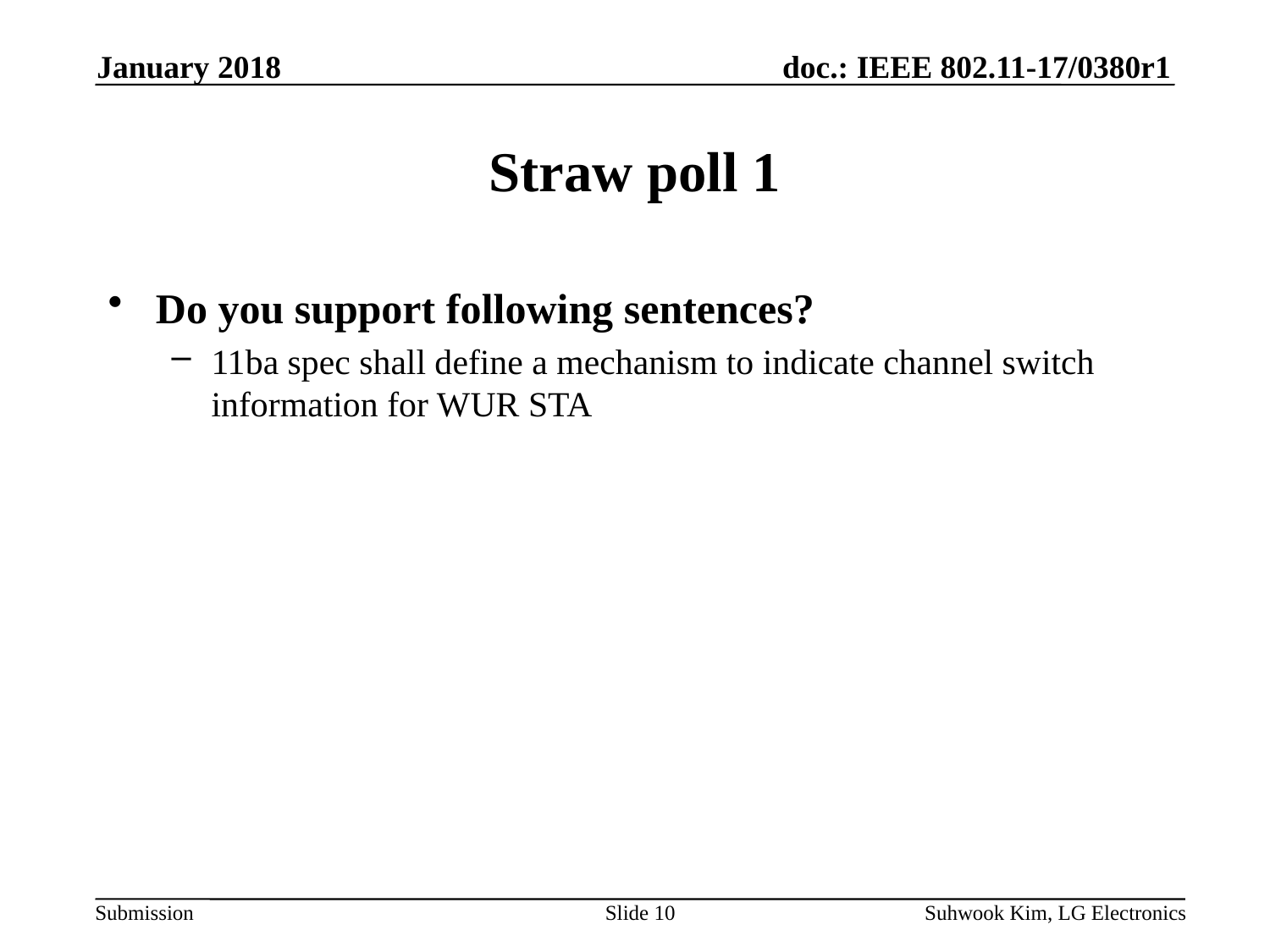

January 2018
# Straw poll 1
Do you support following sentences?
11ba spec shall define a mechanism to indicate channel switch information for WUR STA
Slide 10
Suhwook Kim, LG Electronics